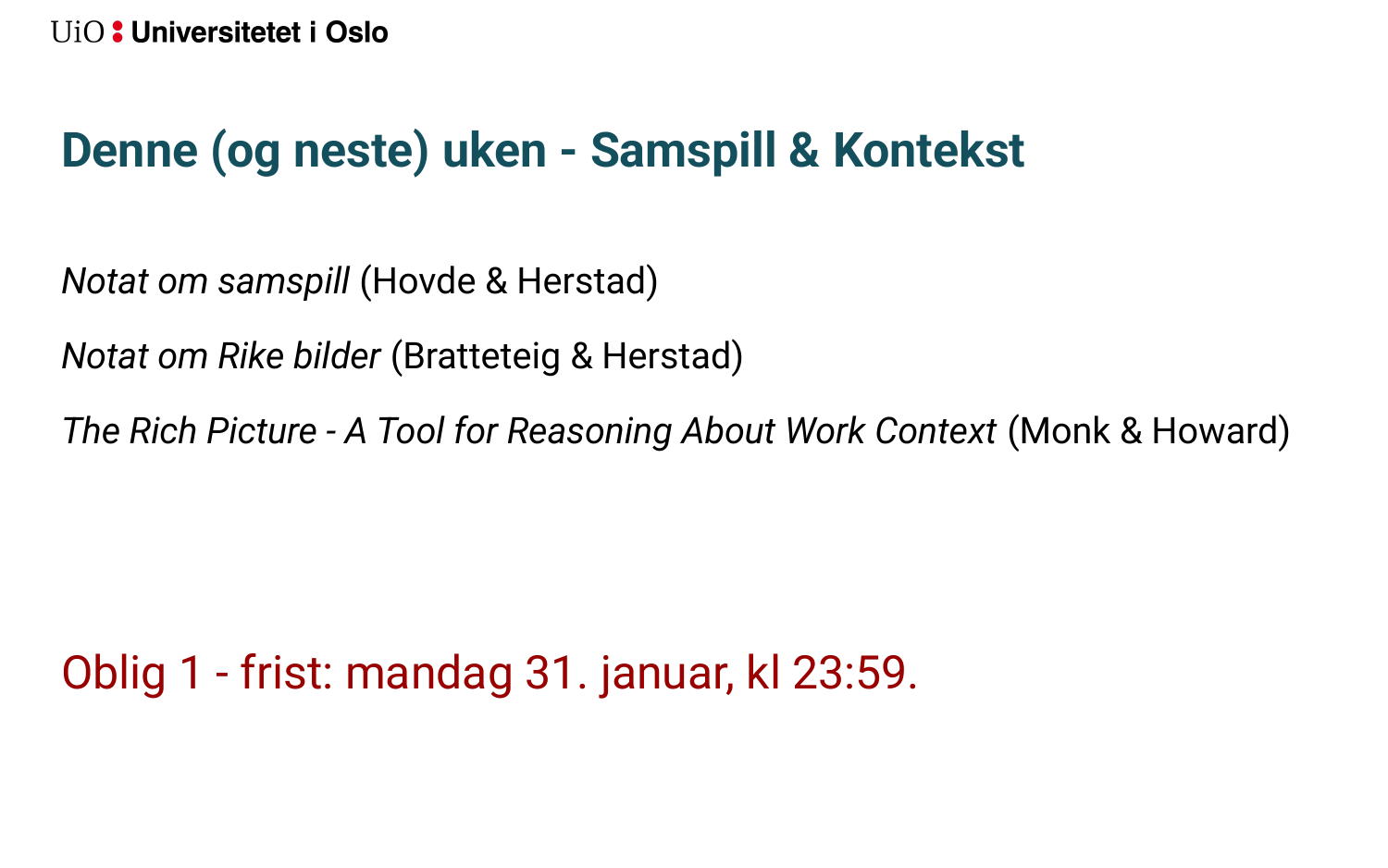

# Denne (og neste) uken - Samspill & Kontekst
Notat om samspill (Hovde & Herstad)
Notat om Rike bilder (Bratteteig & Herstad)
The Rich Picture - A Tool for Reasoning About Work Context (Monk & Howard)

Oblig 1 - frist: mandag 31. januar, kl 23:59.